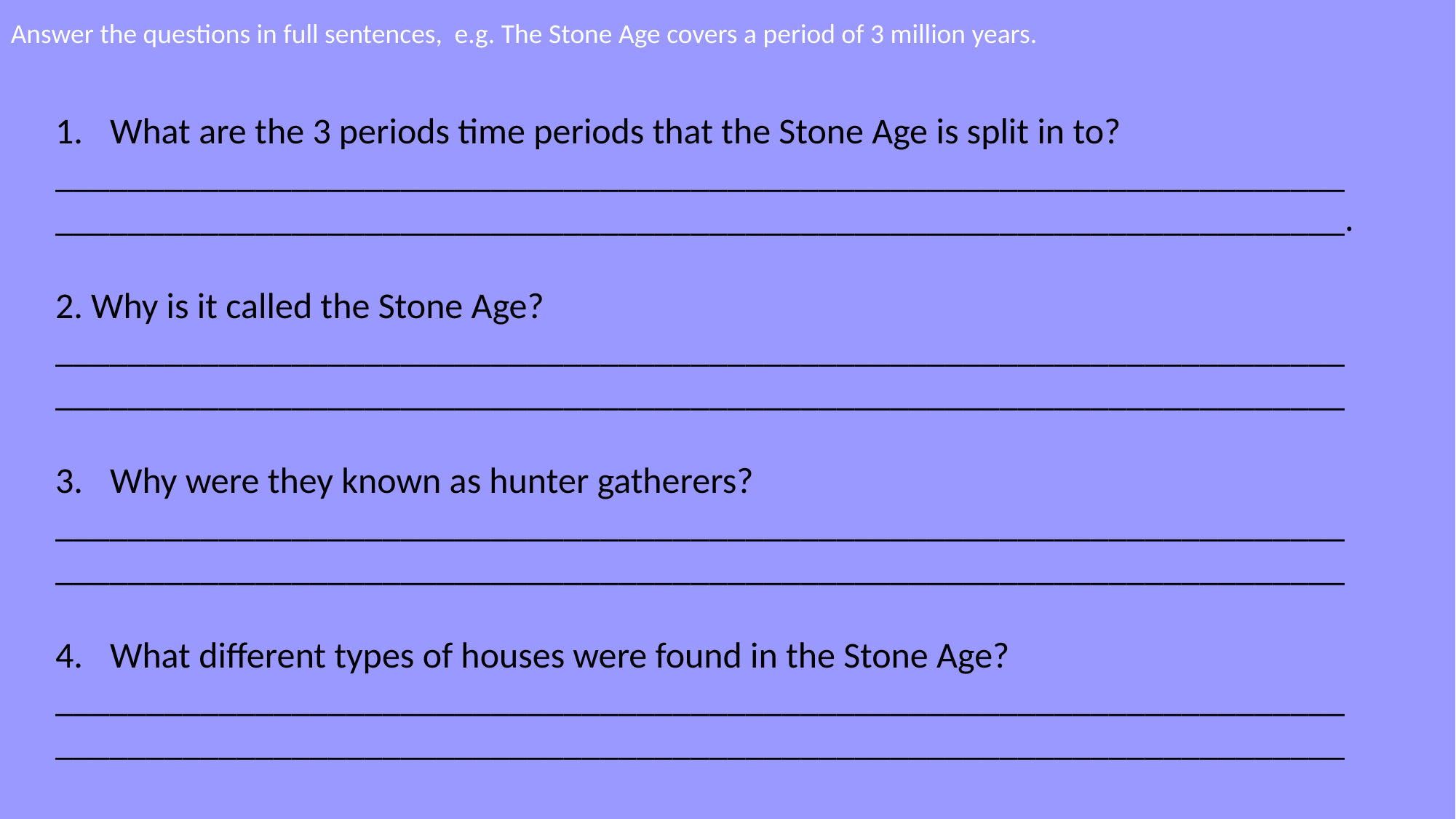

Answer the questions in full sentences,  e.g. The Stone Age covers a period of 3 million years.
What are the 3 periods time periods that the Stone Age is split in to?
______________________________________________________________________________________________________________________________________________.

2. Why is it called the Stone Age?
______________________________________________________________________________________________________________________________________________

Why were they known as hunter gatherers?
______________________________________________________________________________________________________________________________________________

What different types of houses were found in the Stone Age?
______________________________________________________________________________________________________________________________________________